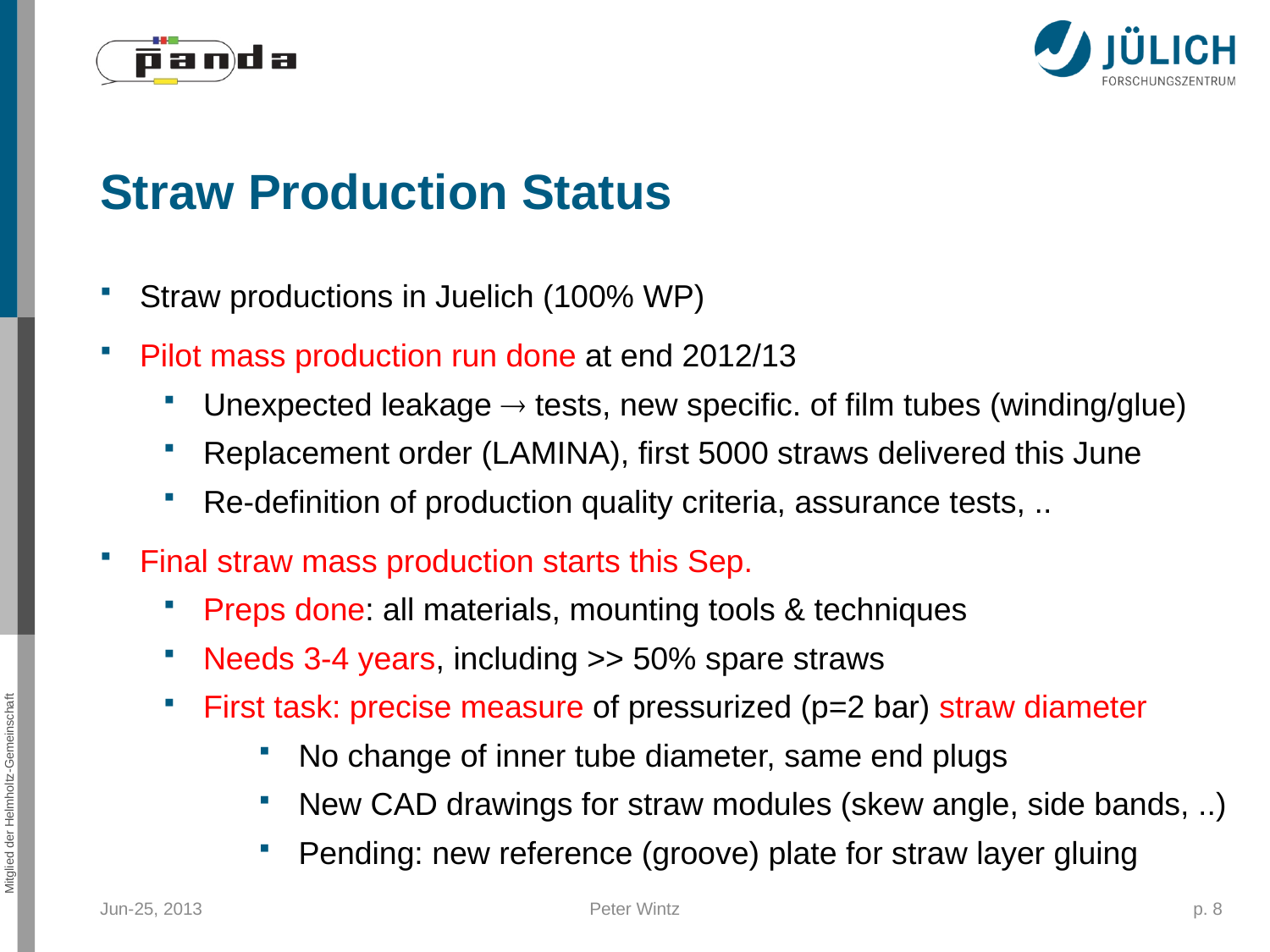

Straw Production Status
Straw productions in Juelich (100% WP)
Pilot mass production run done at end 2012/13
Unexpected leakage → tests, new specific. of film tubes (winding/glue)
Replacement order (LAMINA), first 5000 straws delivered this June
Re-definition of production quality criteria, assurance tests, ..
Final straw mass production starts this Sep.
Preps done: all materials, mounting tools & techniques
Needs 3-4 years, including >> 50% spare straws
First task: precise measure of pressurized (p=2 bar) straw diameter
No change of inner tube diameter, same end plugs
New CAD drawings for straw modules (skew angle, side bands, ..)
Pending: new reference (groove) plate for straw layer gluing
Jun-25, 2013
Peter Wintz
p. 8